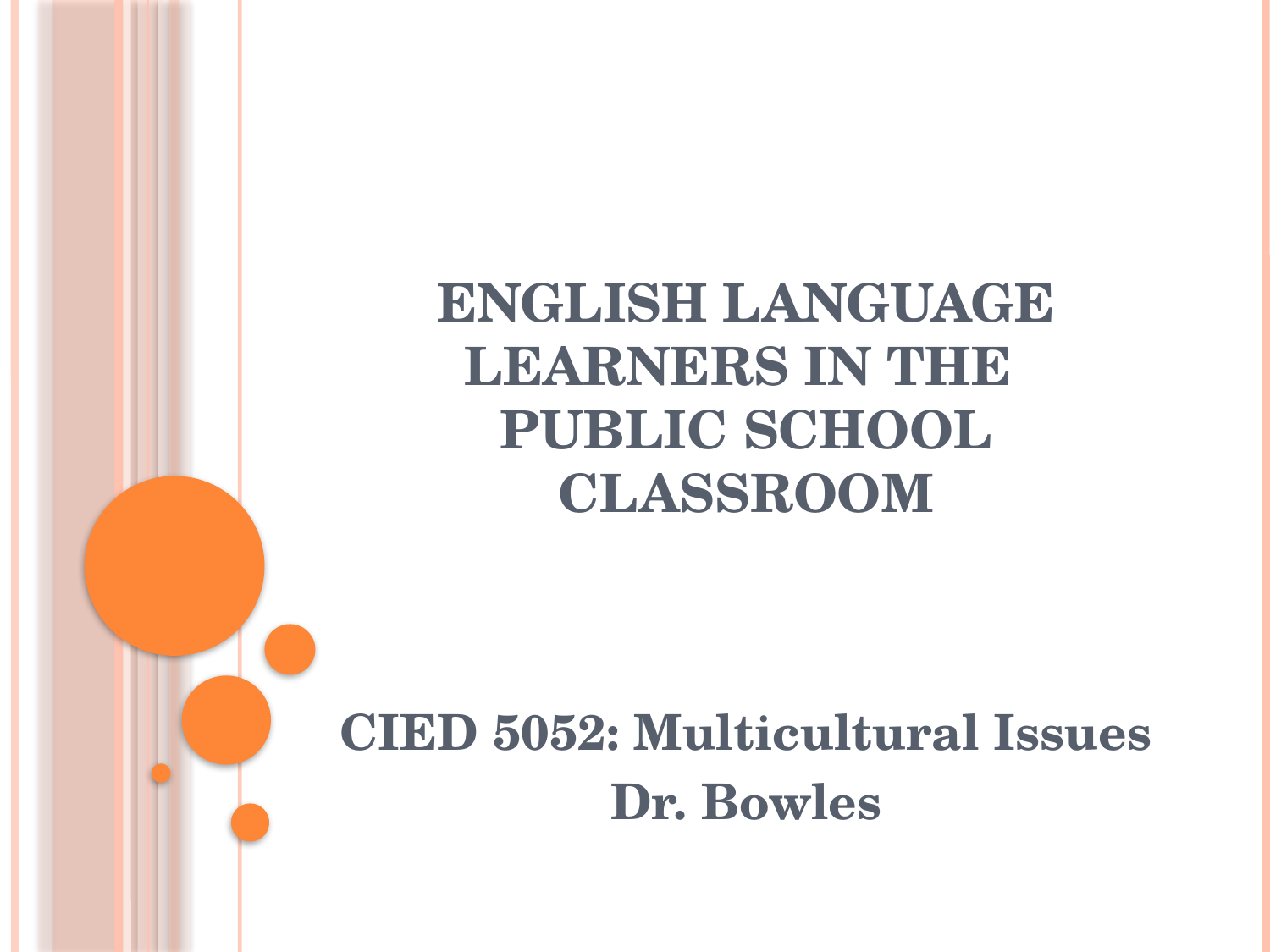

# English Language Learners in the Public School Classroom
CIED 5052: Multicultural Issues
Dr. Bowles